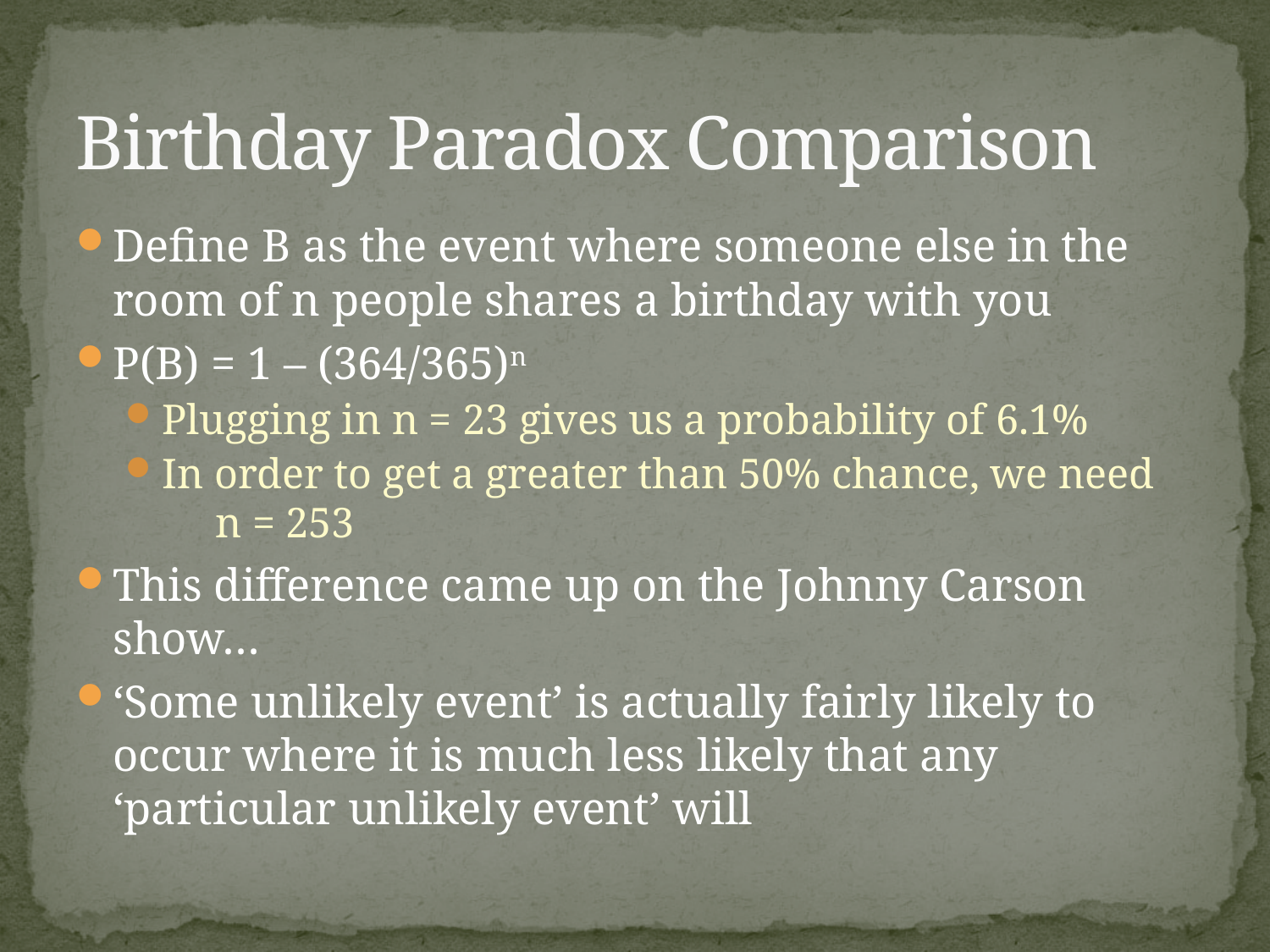

# Birthday Paradox Comparison
Define B as the event where someone else in the room of n people shares a birthday with you
P(B) = 1 – (364/365)n
Plugging in n = 23 gives us a probability of 6.1%
In order to get a greater than 50% chance, we need       n = 253
This difference came up on the Johnny Carson show…
‘Some unlikely event’ is actually fairly likely to occur where it is much less likely that any ‘particular unlikely event’ will